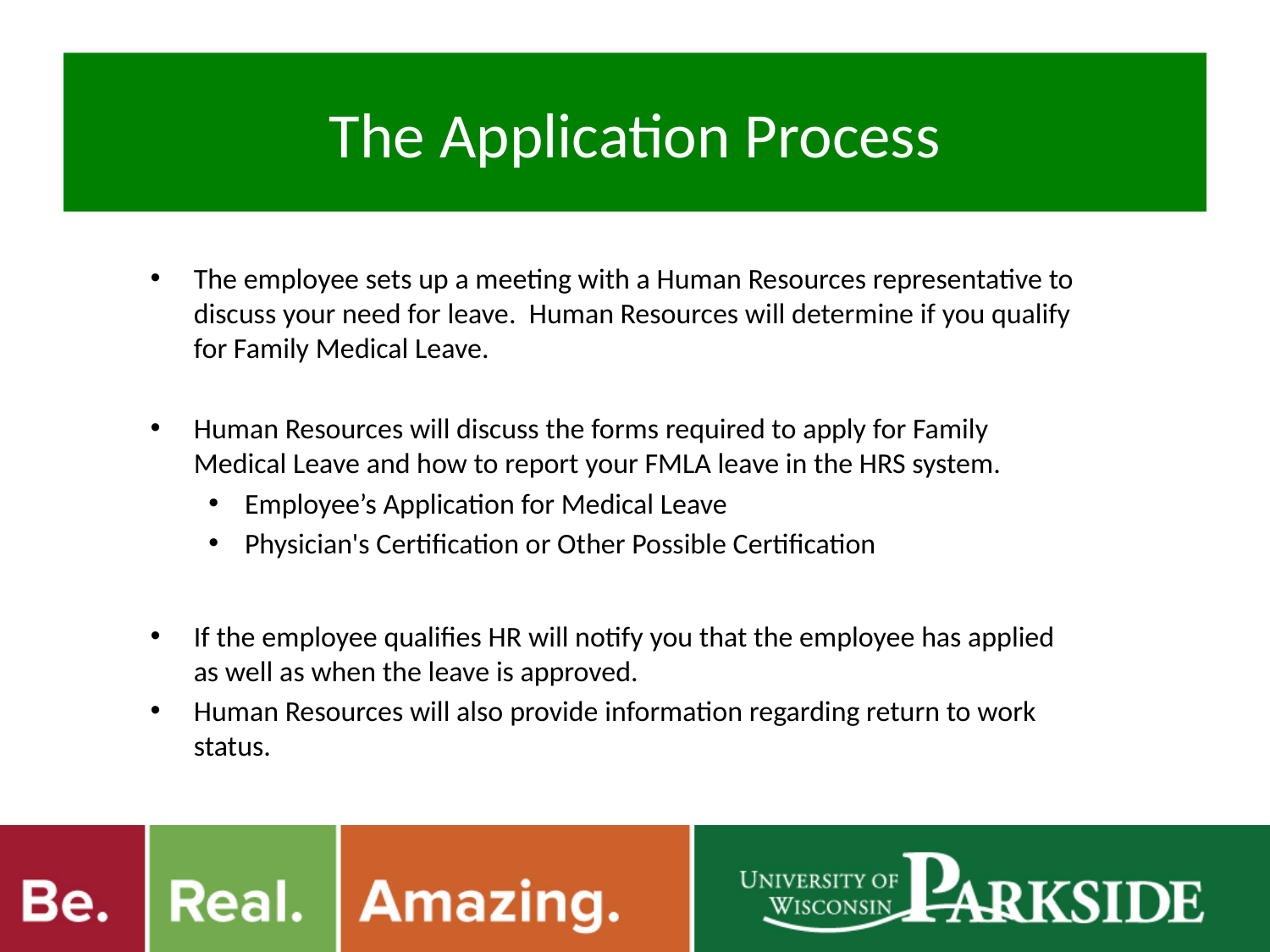

# The Application Process
The employee sets up a meeting with a Human Resources representative to discuss your need for leave.  Human Resources will determine if you qualify for Family Medical Leave.

Human Resources will discuss the forms required to apply for Family Medical Leave and how to report your FMLA leave in the HRS system.
Employee’s Application for Medical Leave
Physician's Certification or Other Possible Certification

If the employee qualifies HR will notify you that the employee has applied as well as when the leave is approved.
Human Resources will also provide information regarding return to work status.